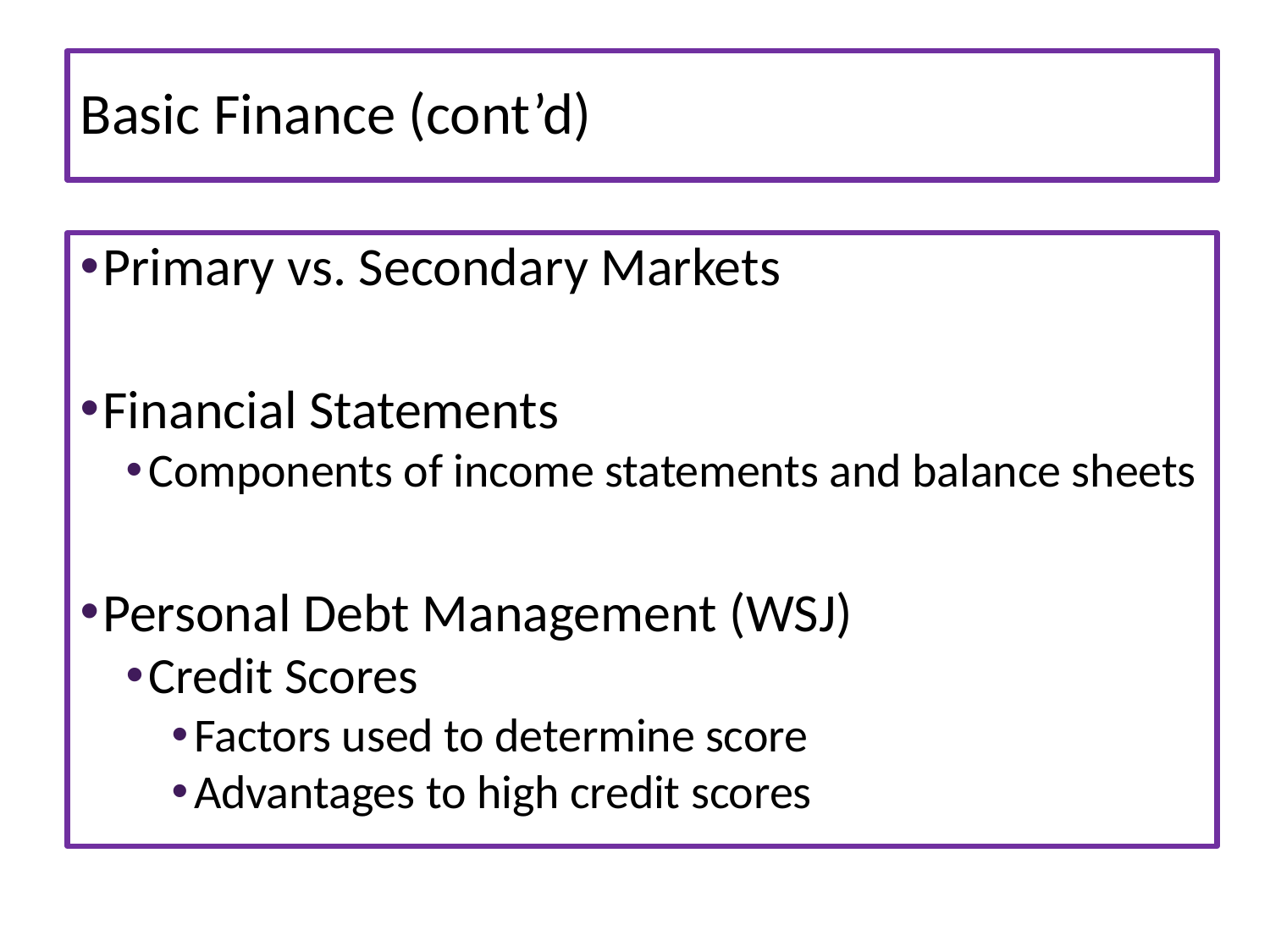

# Basic Finance (cont’d)
Primary vs. Secondary Markets

Financial Statements
Components of income statements and balance sheets

Personal Debt Management (WSJ)
Credit Scores
Factors used to determine score
Advantages to high credit scores